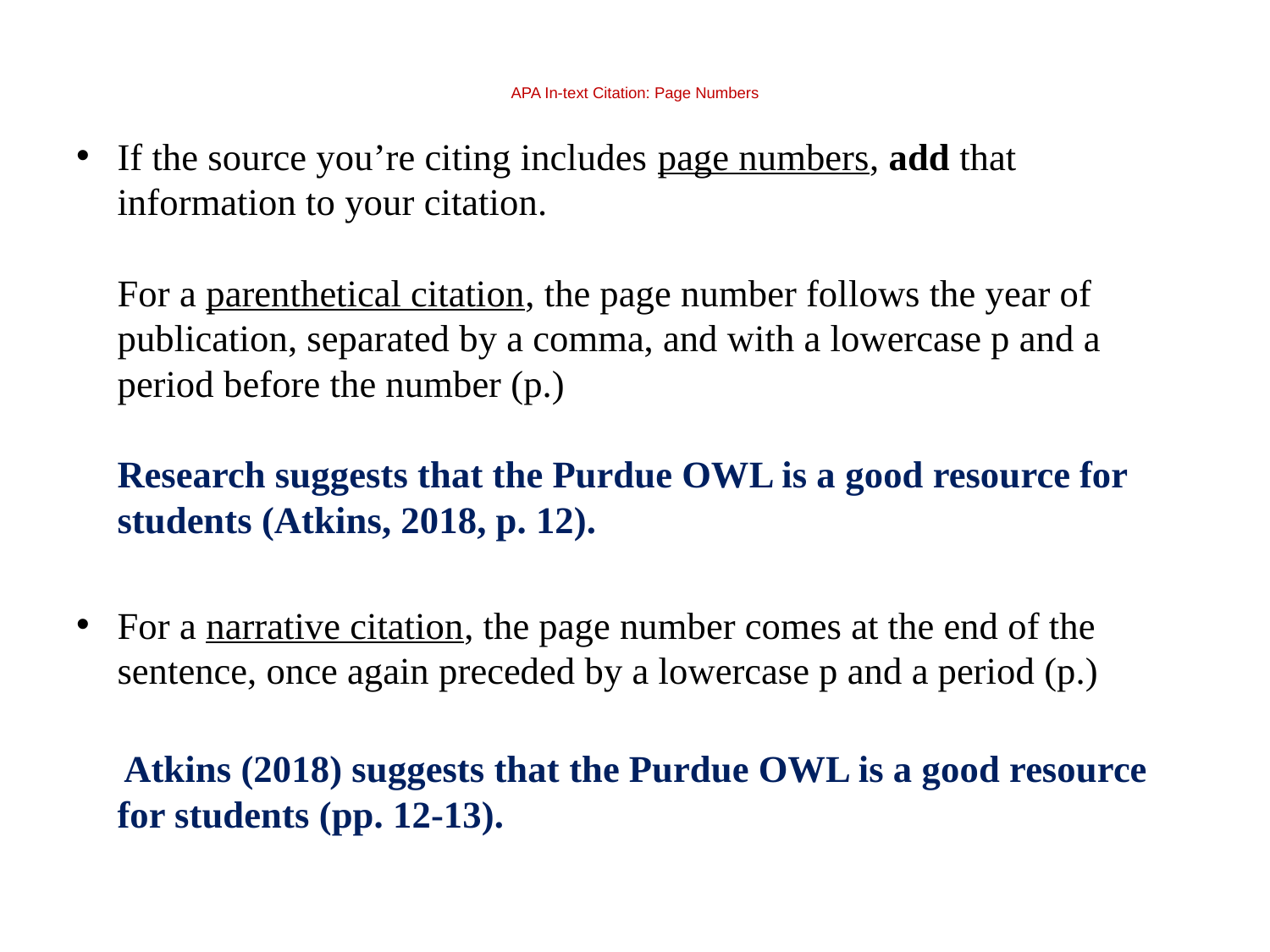

# APA In-text Citation: Page Numbers
If the source you’re citing includes page numbers, add that information to your citation.
For a parenthetical citation, the page number follows the year of publication, separated by a comma, and with a lowercase p and a period before the number (p.)
Research suggests that the Purdue OWL is a good resource for students (Atkins, 2018, p. 12).

For a narrative citation, the page number comes at the end of the sentence, once again preceded by a lowercase p and a period (p.)
     Atkins (2018) suggests that the Purdue OWL is a good resource for students (pp. 12-13).